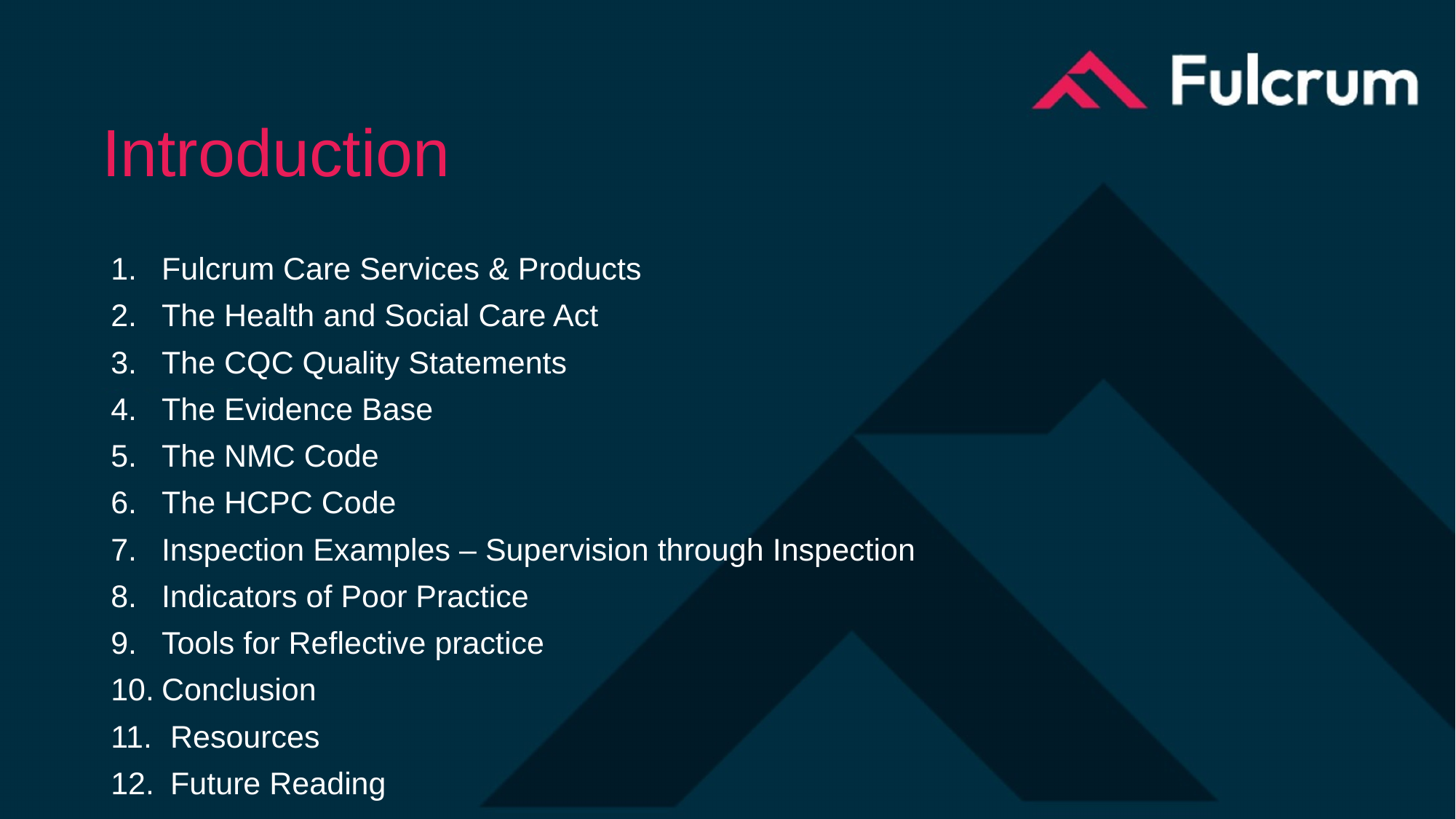

# Introduction

Fulcrum Care Services & Products
The Health and Social Care Act
The CQC Quality Statements
The Evidence Base
The NMC Code
The HCPC Code
Inspection Examples – Supervision through Inspection
Indicators of Poor Practice
Tools for Reflective practice
Conclusion
 Resources
 Future Reading